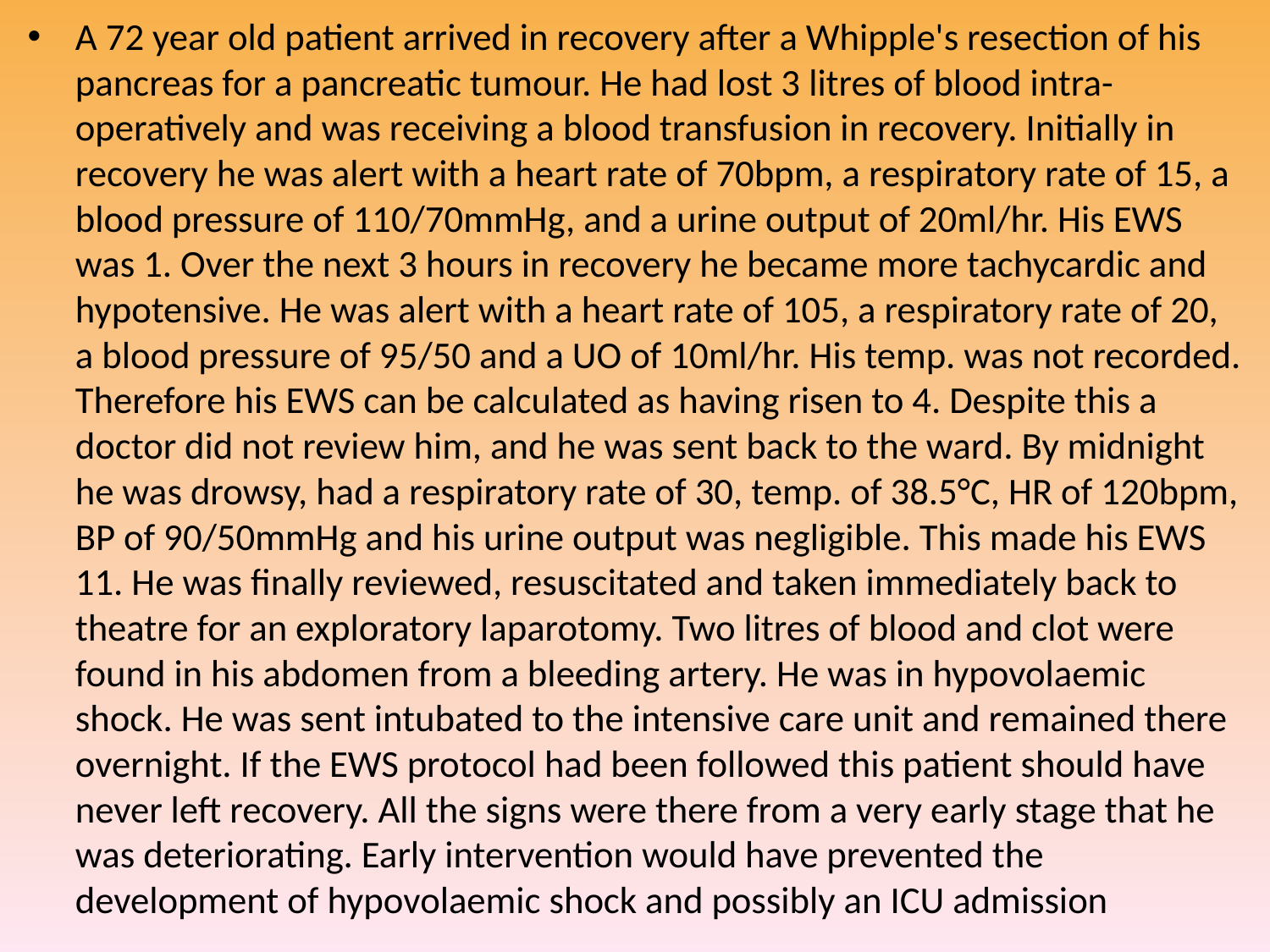

A 72 year old patient arrived in recovery after a Whipple's resection of his pancreas for a pancreatic tumour. He had lost 3 litres of blood intra-operatively and was receiving a blood transfusion in recovery. Initially in recovery he was alert with a heart rate of 70bpm, a respiratory rate of 15, a blood pressure of 110/70mmHg, and a urine output of 20ml/hr. His EWS was 1. Over the next 3 hours in recovery he became more tachycardic and hypotensive. He was alert with a heart rate of 105, a respiratory rate of 20, a blood pressure of 95/50 and a UO of 10ml/hr. His temp. was not recorded. Therefore his EWS can be calculated as having risen to 4. Despite this a doctor did not review him, and he was sent back to the ward. By midnight he was drowsy, had a respiratory rate of 30, temp. of 38.5°C, HR of 120bpm, BP of 90/50mmHg and his urine output was negligible. This made his EWS 11. He was finally reviewed, resuscitated and taken immediately back to theatre for an exploratory laparotomy. Two litres of blood and clot were found in his abdomen from a bleeding artery. He was in hypovolaemic shock. He was sent intubated to the intensive care unit and remained there overnight. If the EWS protocol had been followed this patient should have never left recovery. All the signs were there from a very early stage that he was deteriorating. Early intervention would have prevented the development of hypovolaemic shock and possibly an ICU admission